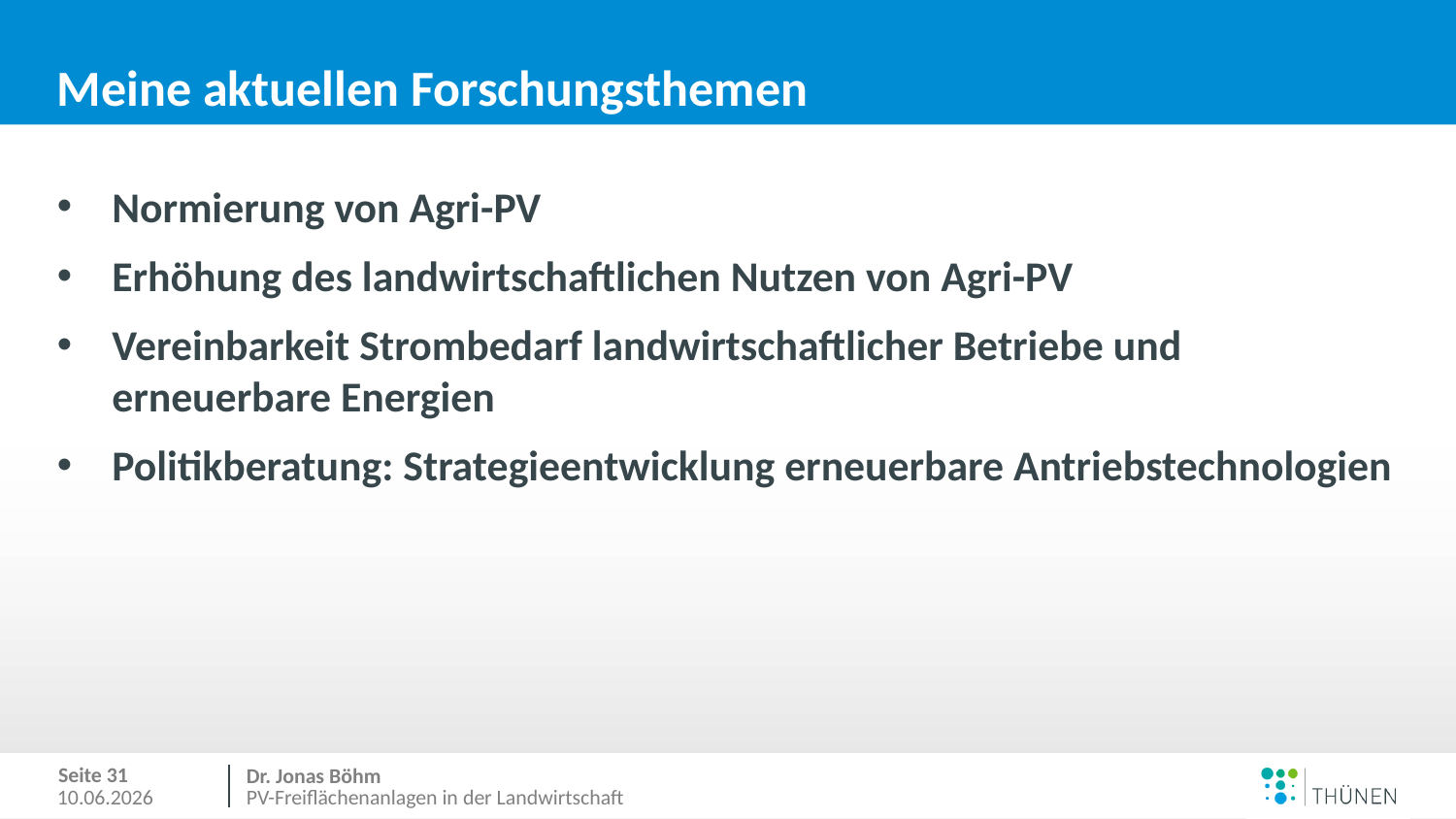

# Meine aktuellen Forschungsthemen
Normierung von Agri-PV
Erhöhung des landwirtschaftlichen Nutzen von Agri-PV
Vereinbarkeit Strombedarf landwirtschaftlicher Betriebe und erneuerbare Energien
Politikberatung: Strategieentwicklung erneuerbare Antriebstechnologien